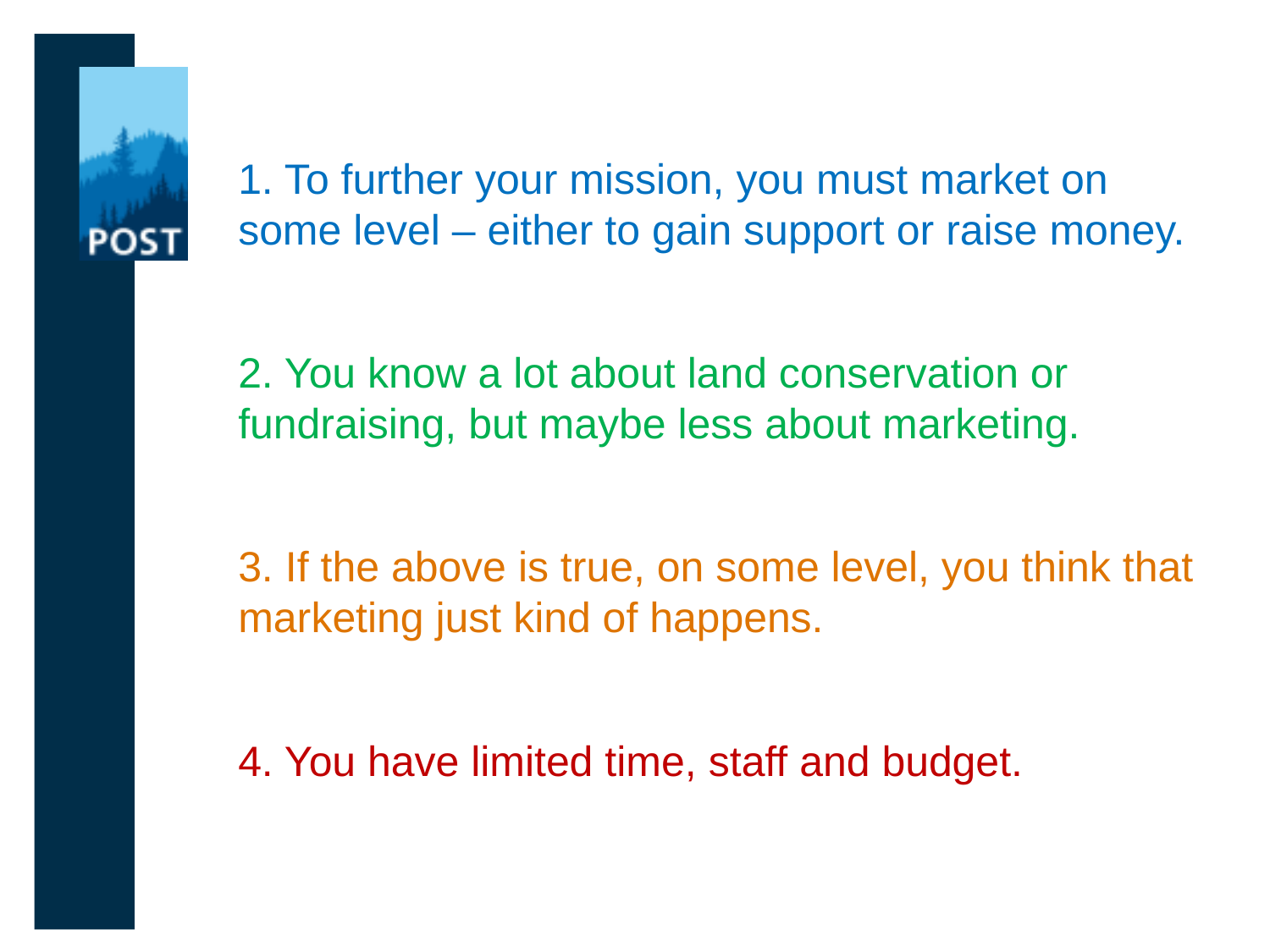

1. To further your mission, you must market on some level – either to gain support or raise money.
2. You know a lot about land conservation or fundraising, but maybe less about marketing.
3. If the above is true, on some level, you think that marketing just kind of happens.
4. You have limited time, staff and budget.